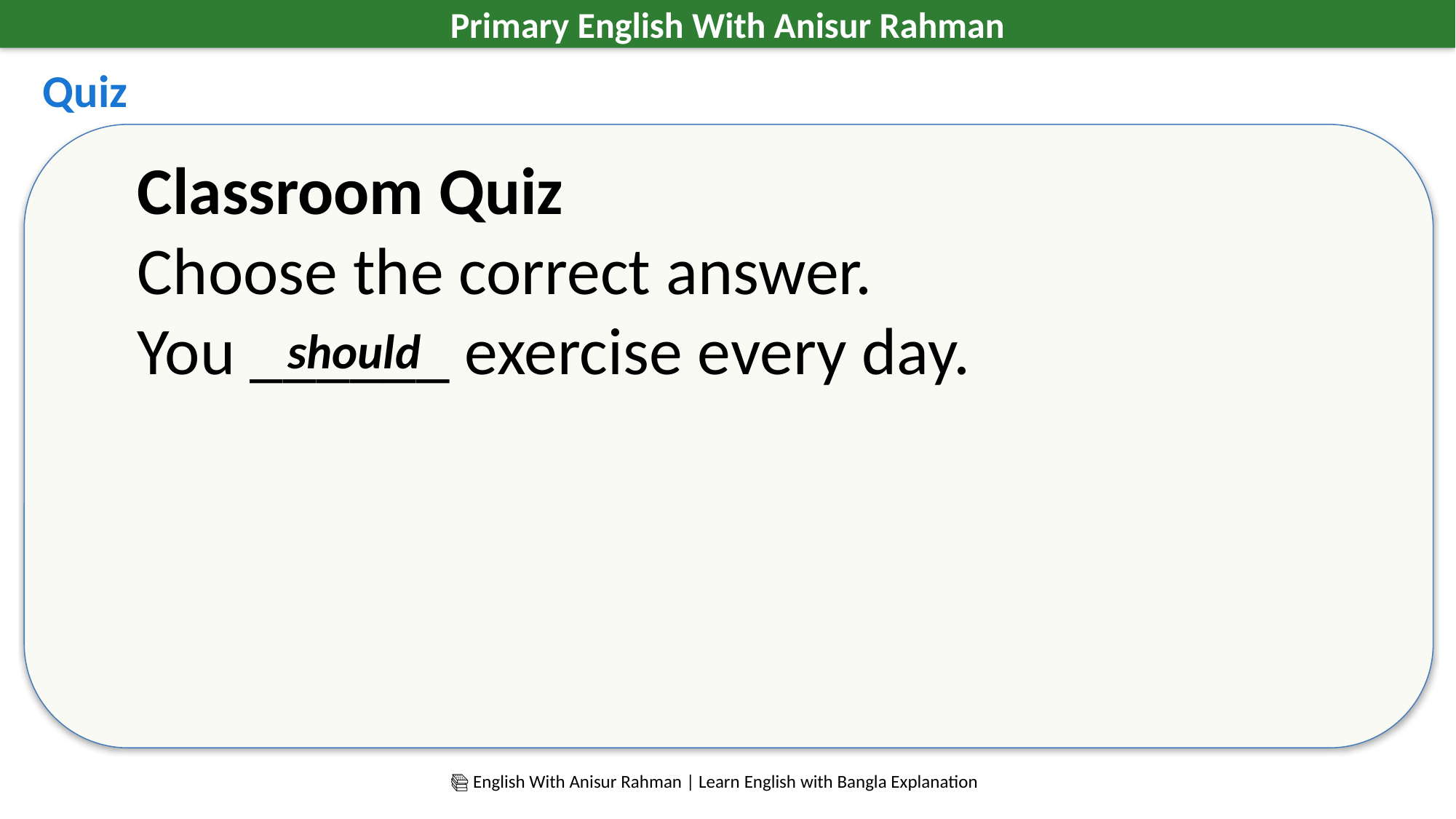

Primary English With Anisur Rahman
Quiz

Classroom Quiz
Choose the correct answer.
You ______ exercise every day.
should
📚 English With Anisur Rahman | Learn English with Bangla Explanation